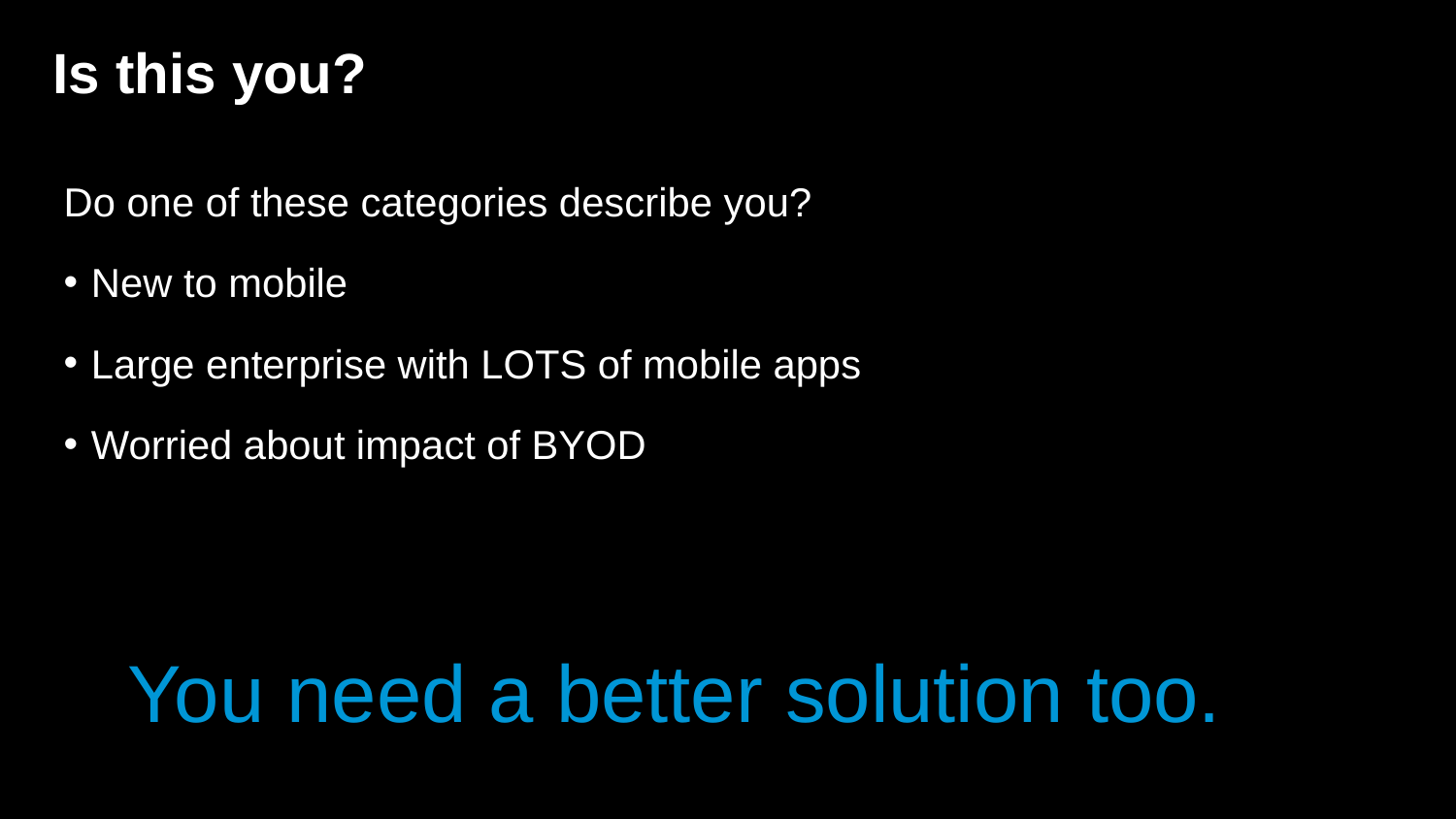

# Is this you?
Do one of these categories describe you?
New to mobile
Large enterprise with LOTS of mobile apps
Worried about impact of BYOD

You need a better solution too.